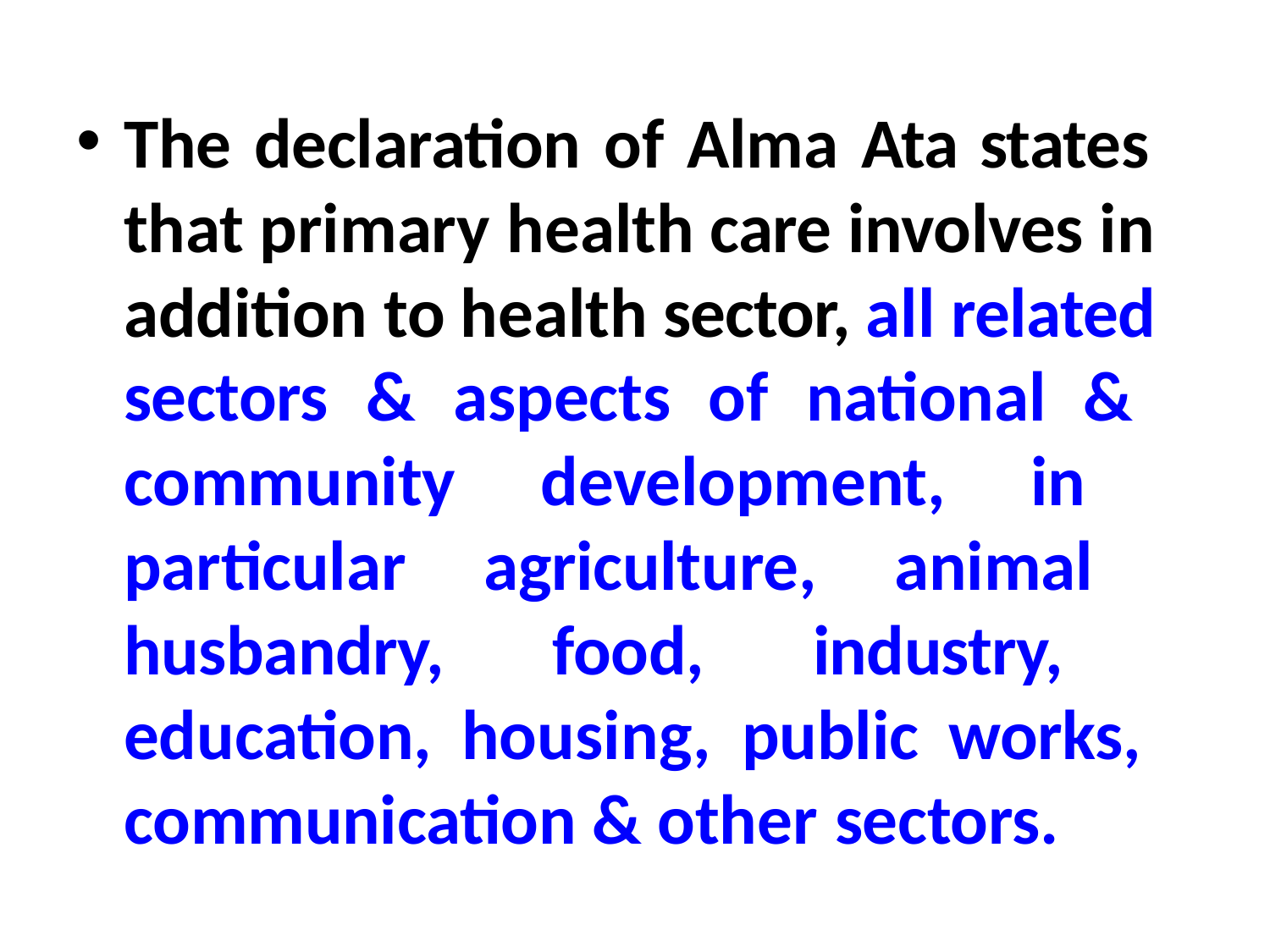

The declaration of Alma Ata states  that primary health care involves in  addition to health sector, all related  sectors & aspects of national &  community development, in  particular agriculture, animal  husbandry, food, industry,  education, housing, public works,  communication & other sectors.